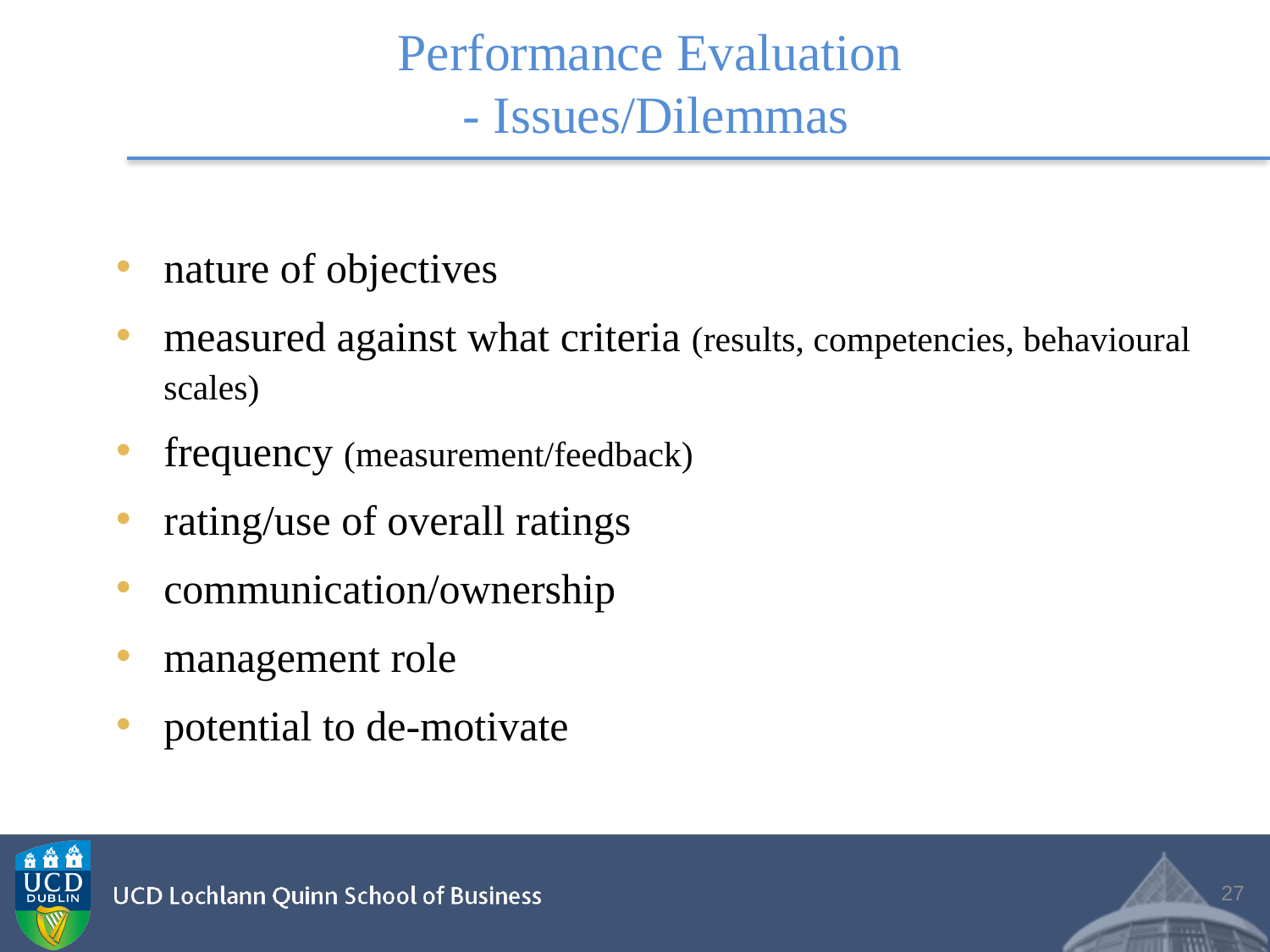

# Performance Evaluation - Issues/Dilemmas
nature of objectives
measured against what criteria (results, competencies, behavioural scales)
frequency (measurement/feedback)
rating/use of overall ratings
communication/ownership
management role
potential to de-motivate

27